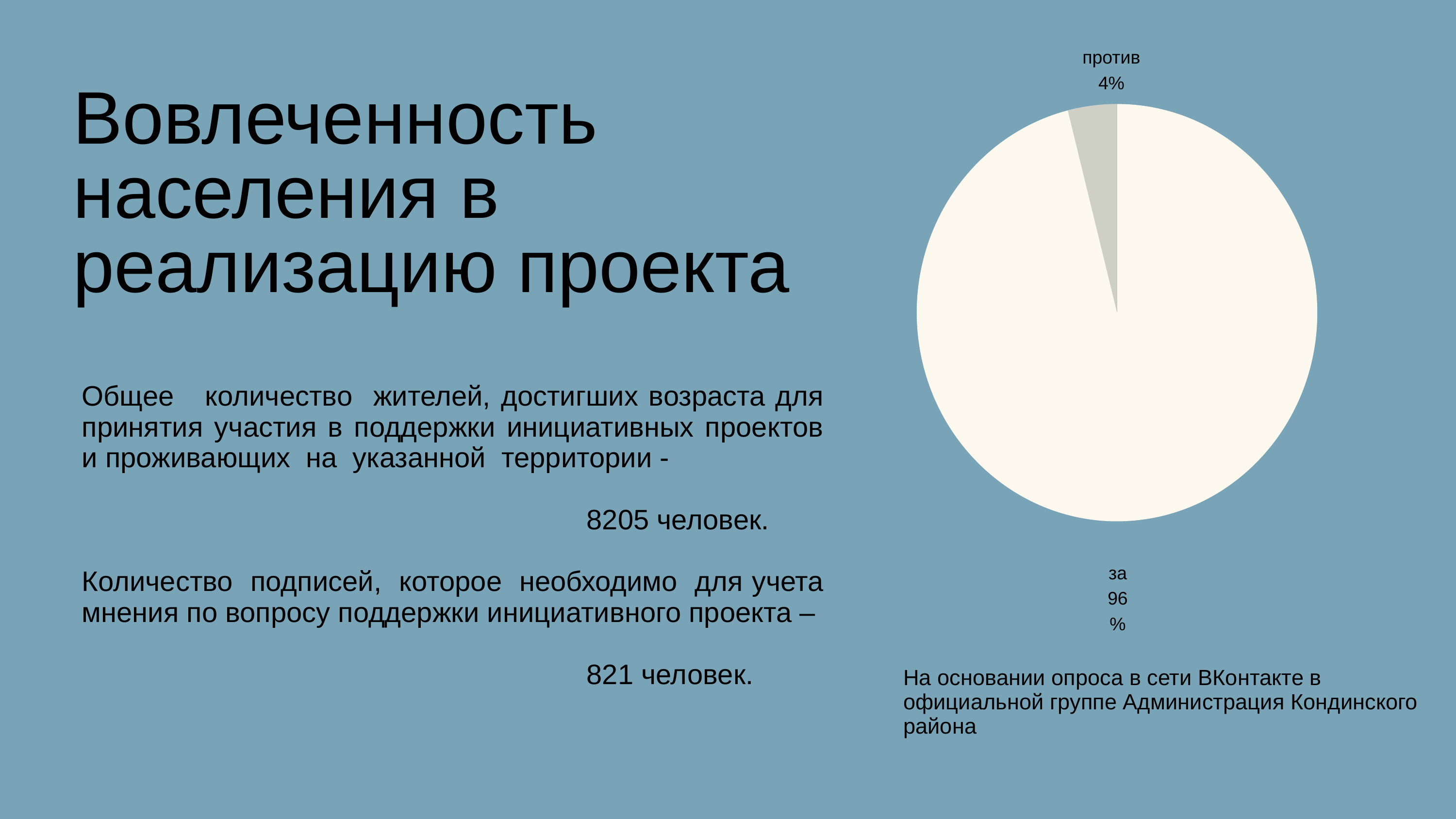

против
4%

за
96%
Вовлеченность населения в реализацию проекта
Общее   количество  жителей, достигших возраста для принятия участия в поддержки инициативных проектов и проживающих  на  указанной  территории -

                                                                 8205 человек.

Количество  подписей,  которое  необходимо  для учета мнения по вопросу поддержки инициативного проекта –

                                                                 821 человек.
На основании опроса в сети ВКонтакте в официальной группе Администрация Кондинского района